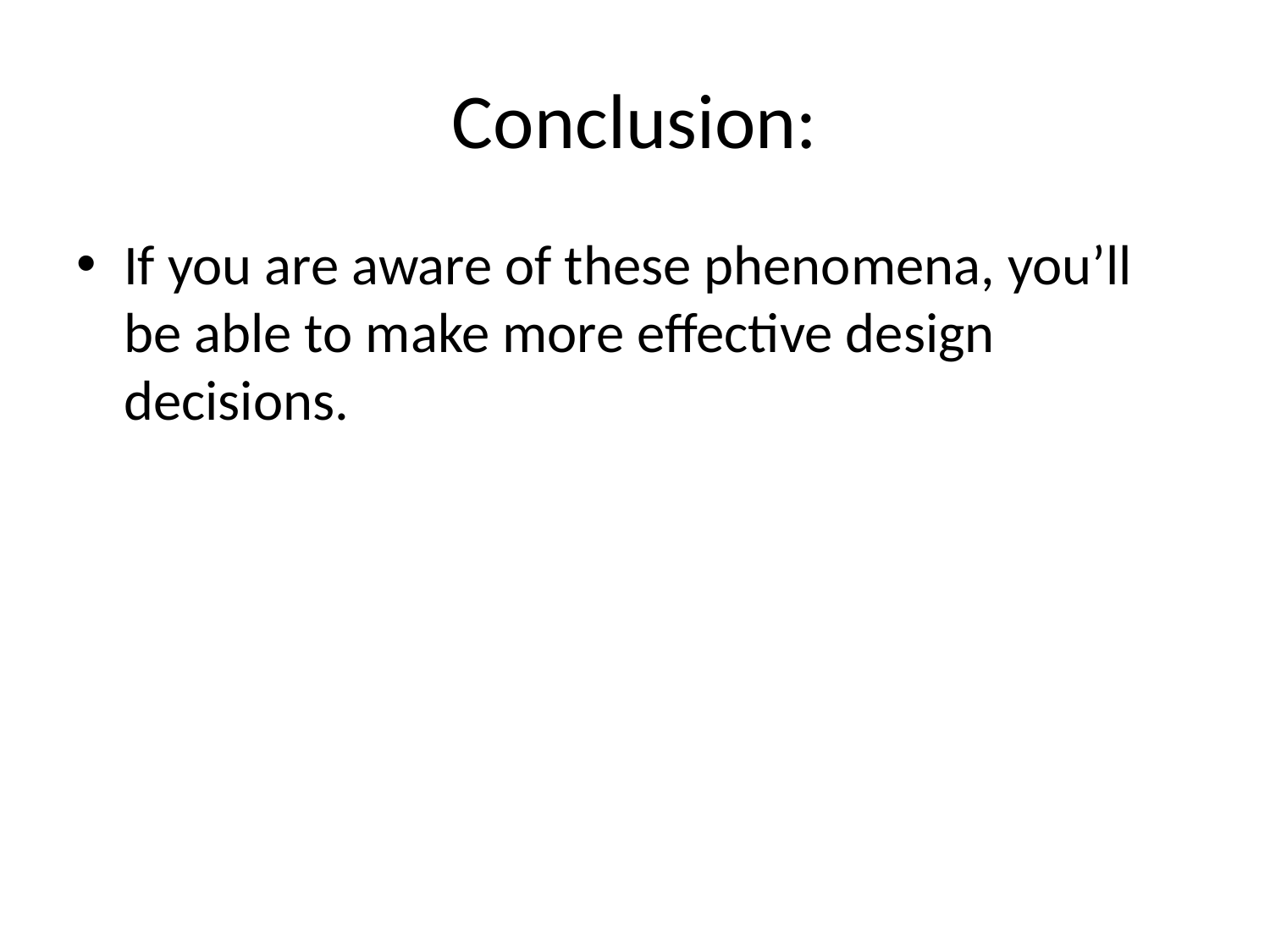

# Conclusion:
If you are aware of these phenomena, you’ll be able to make more effective design decisions.